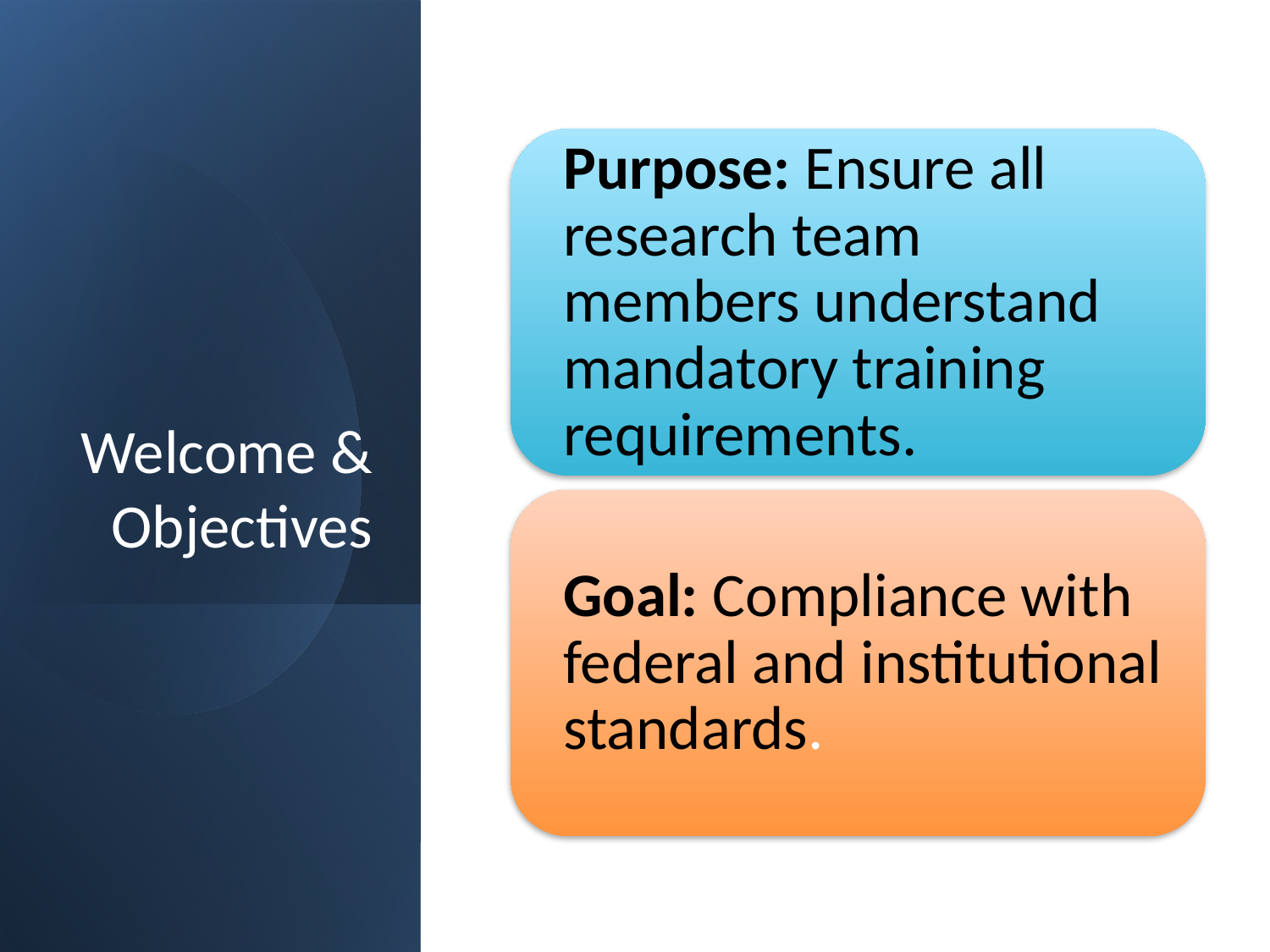

Purpose: Ensure all research team members understand mandatory training requirements.
Goal: Compliance with federal and institutional standards.

# Welcome & Objectives